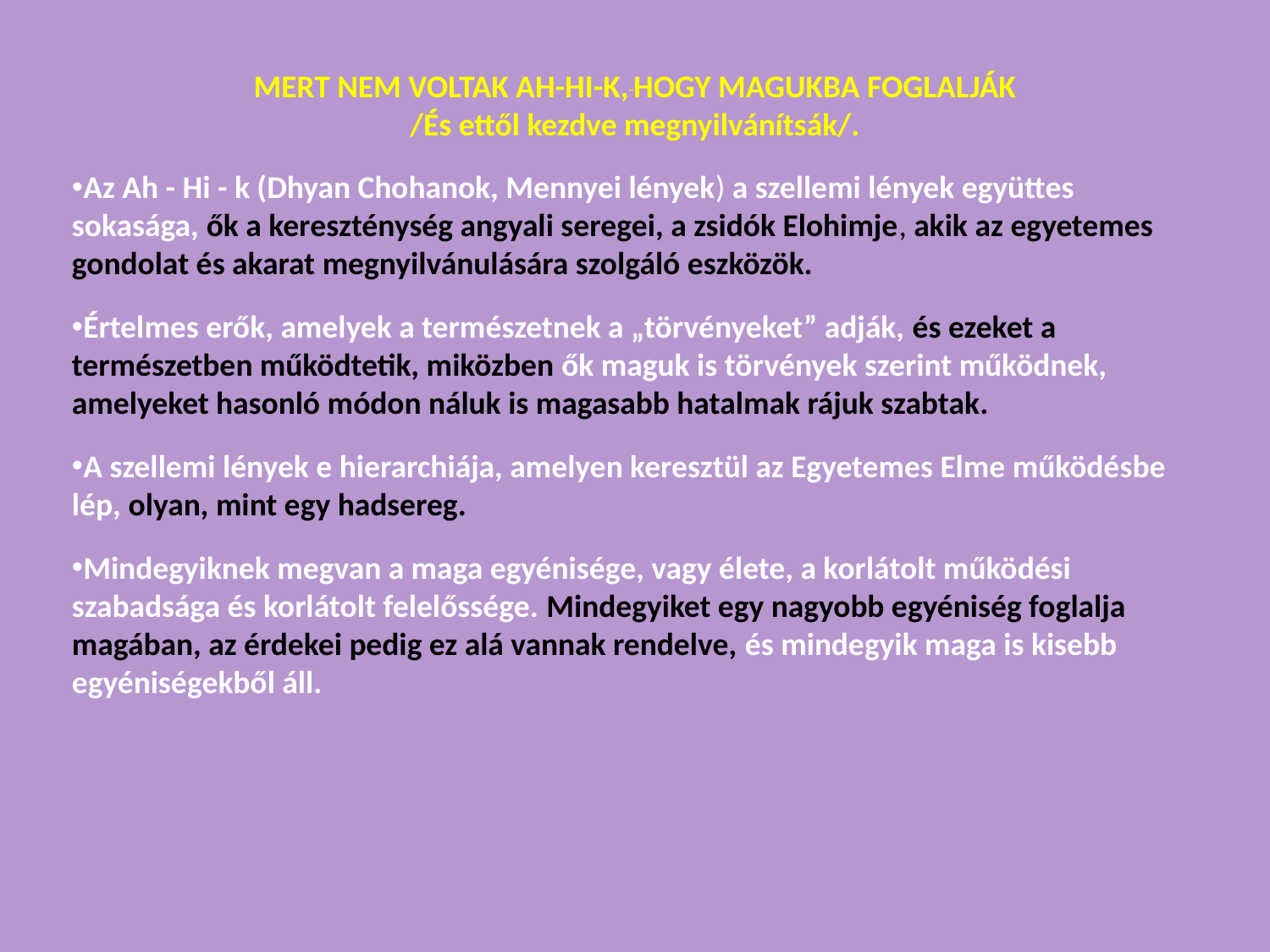

MERT NEM VOLTAK AH-HI-K, HOGY MAGUKBA FOGLALJÁK
/És ettől kezdve megnyilvánítsák/.

Az Ah - Hi - k (Dhyan Chohanok, Mennyei lények) a szellemi lények együttes sokasága, ők a kereszténység angyali seregei, a zsidók Elohimje, akik az egyetemes gondolat és akarat megnyilvánulására szolgáló eszközök.

Értelmes erők, amelyek a természetnek a „törvényeket” adják, és ezeket a természetben működtetik, miközben ők maguk is törvények szerint működnek, amelyeket hasonló módon náluk is magasabb hatalmak rájuk szabtak.

A szellemi lények e hierarchiája, amelyen keresztül az Egyetemes Elme működésbe lép, olyan, mint egy hadsereg.

Mindegyiknek megvan a maga egyénisége, vagy élete, a korlátolt működési szabadsága és korlátolt felelőssége. Mindegyiket egy nagyobb egyéniség foglalja magában, az érdekei pedig ez alá vannak rendelve, és mindegyik maga is kisebb egyéniségekből áll.